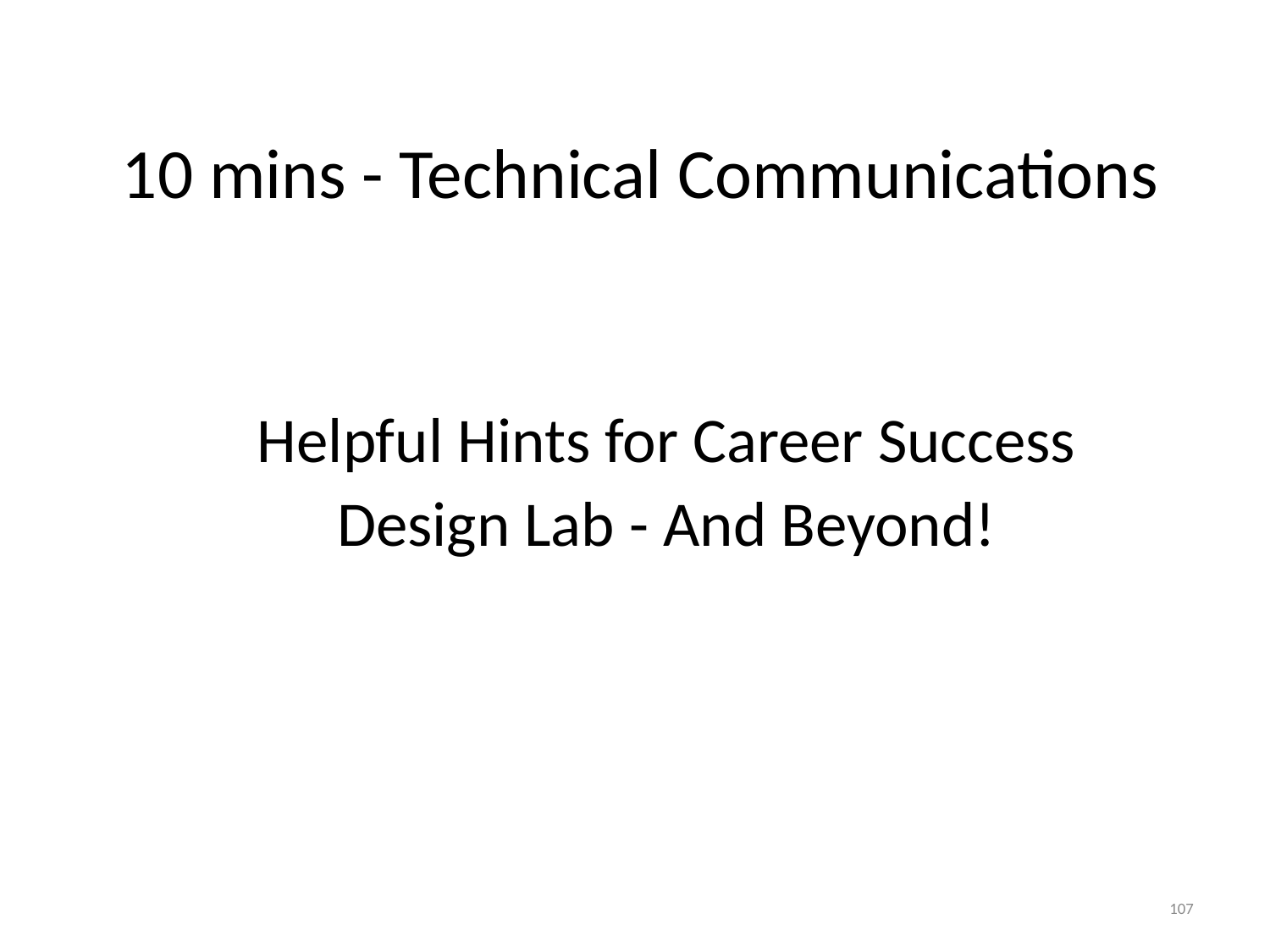

# 10 mins - Technical Communications
Helpful Hints for Career Success Design Lab - And Beyond!
107